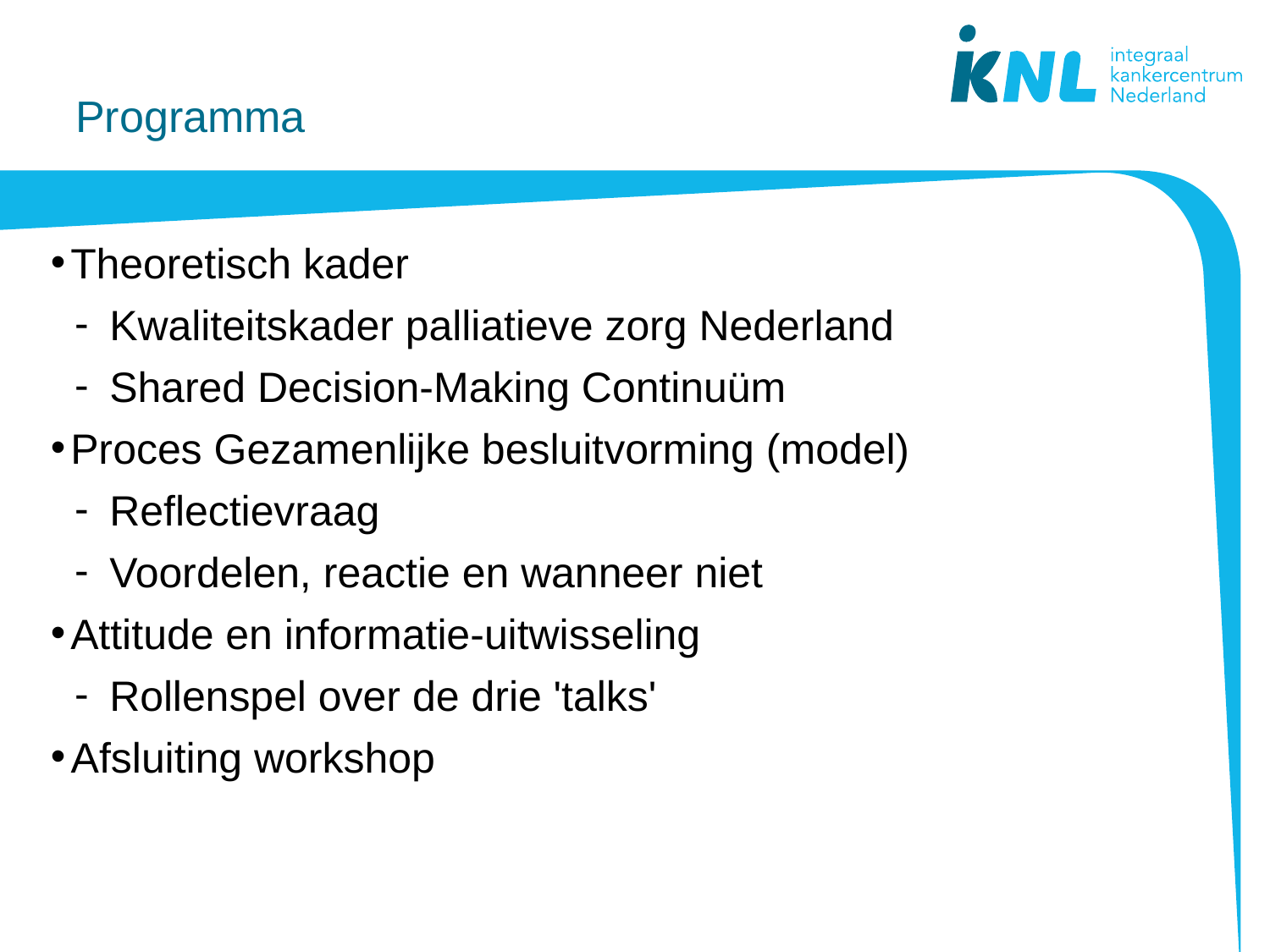

# Programma
Theoretisch kader
Kwaliteitskader palliatieve zorg Nederland
Shared Decision-Making Continuüm
Proces Gezamenlijke besluitvorming (model)
Reflectievraag
Voordelen, reactie en wanneer niet
Attitude en informatie-uitwisseling
Rollenspel over de drie 'talks'
Afsluiting workshop